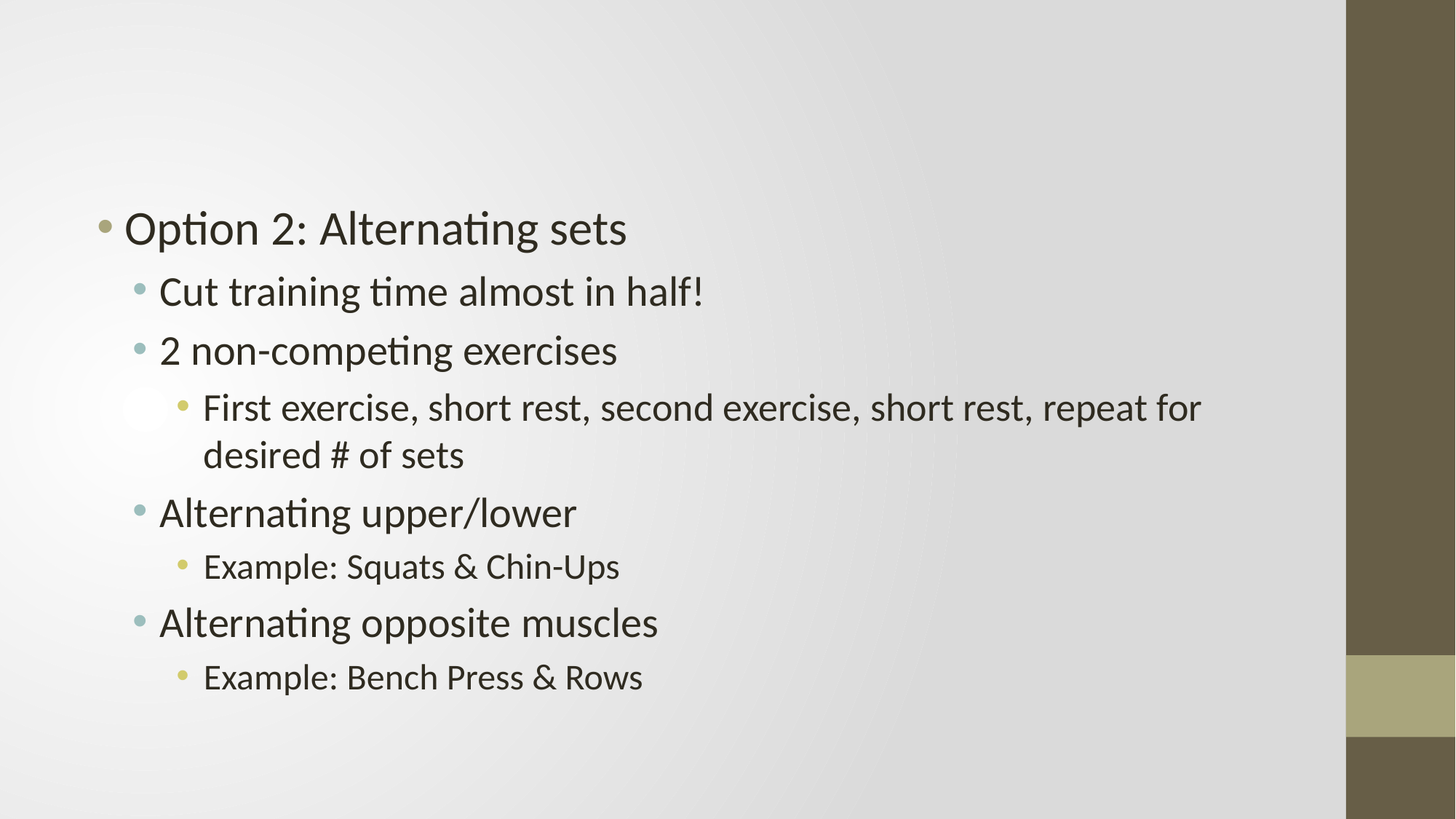

#
Option 2: Alternating sets
Cut training time almost in half!
2 non-competing exercises
First exercise, short rest, second exercise, short rest, repeat for desired # of sets
Alternating upper/lower
Example: Squats & Chin-Ups
Alternating opposite muscles
Example: Bench Press & Rows